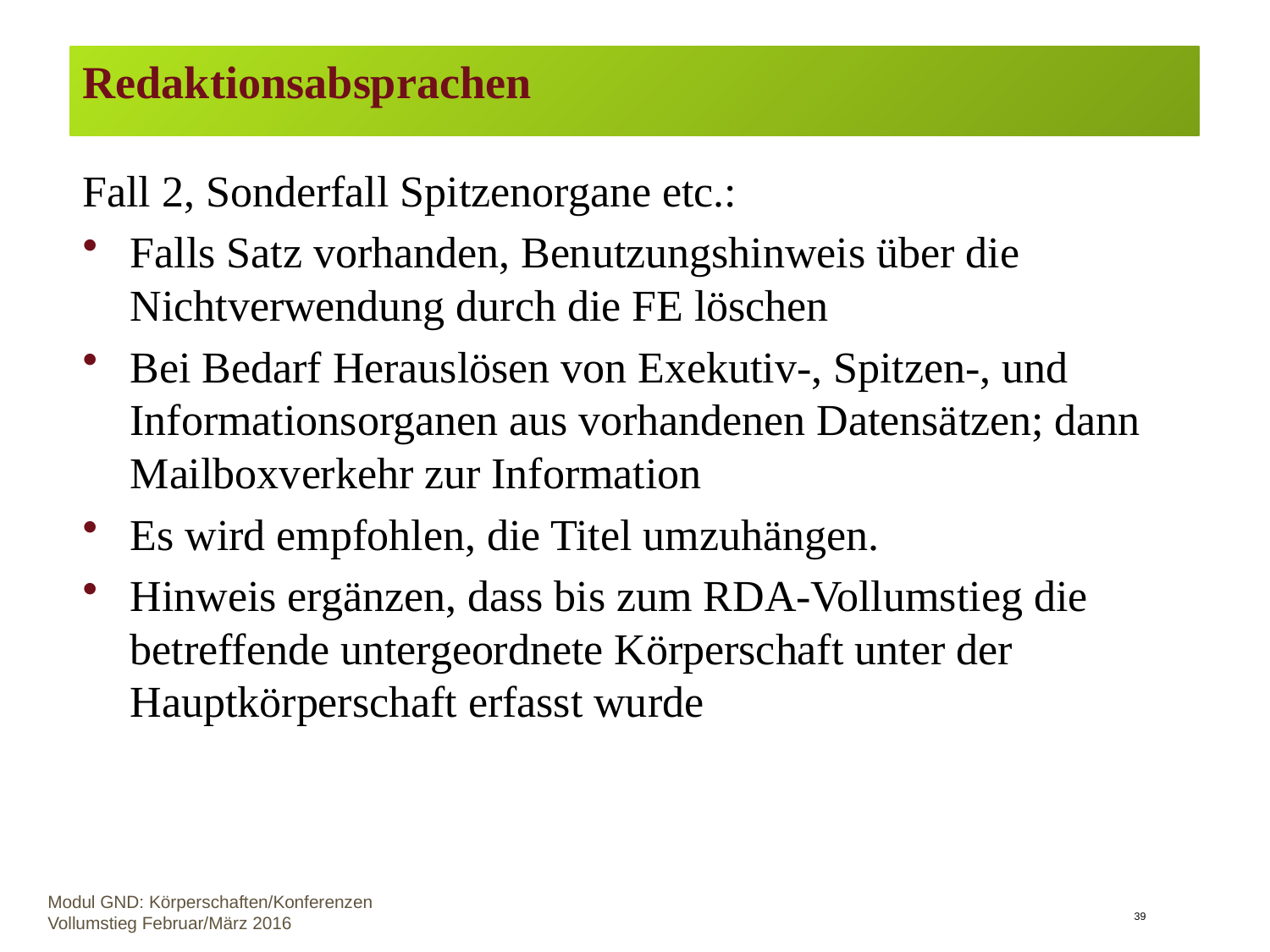

# Redaktionsabsprachen
Fall 2, Sonderfall Spitzenorgane etc.:
Falls Satz vorhanden, Benutzungshinweis über die Nichtverwendung durch die FE löschen
Bei Bedarf Herauslösen von Exekutiv-, Spitzen-, und Informationsorganen aus vorhandenen Datensätzen; dann Mailboxverkehr zur Information
Es wird empfohlen, die Titel umzuhängen.
Hinweis ergänzen, dass bis zum RDA-Vollumstieg die betreffende untergeordnete Körperschaft unter der Hauptkörperschaft erfasst wurde

Modul GND: Körperschaften/Konferenzen  Vollumstieg Februar/März 2016

39